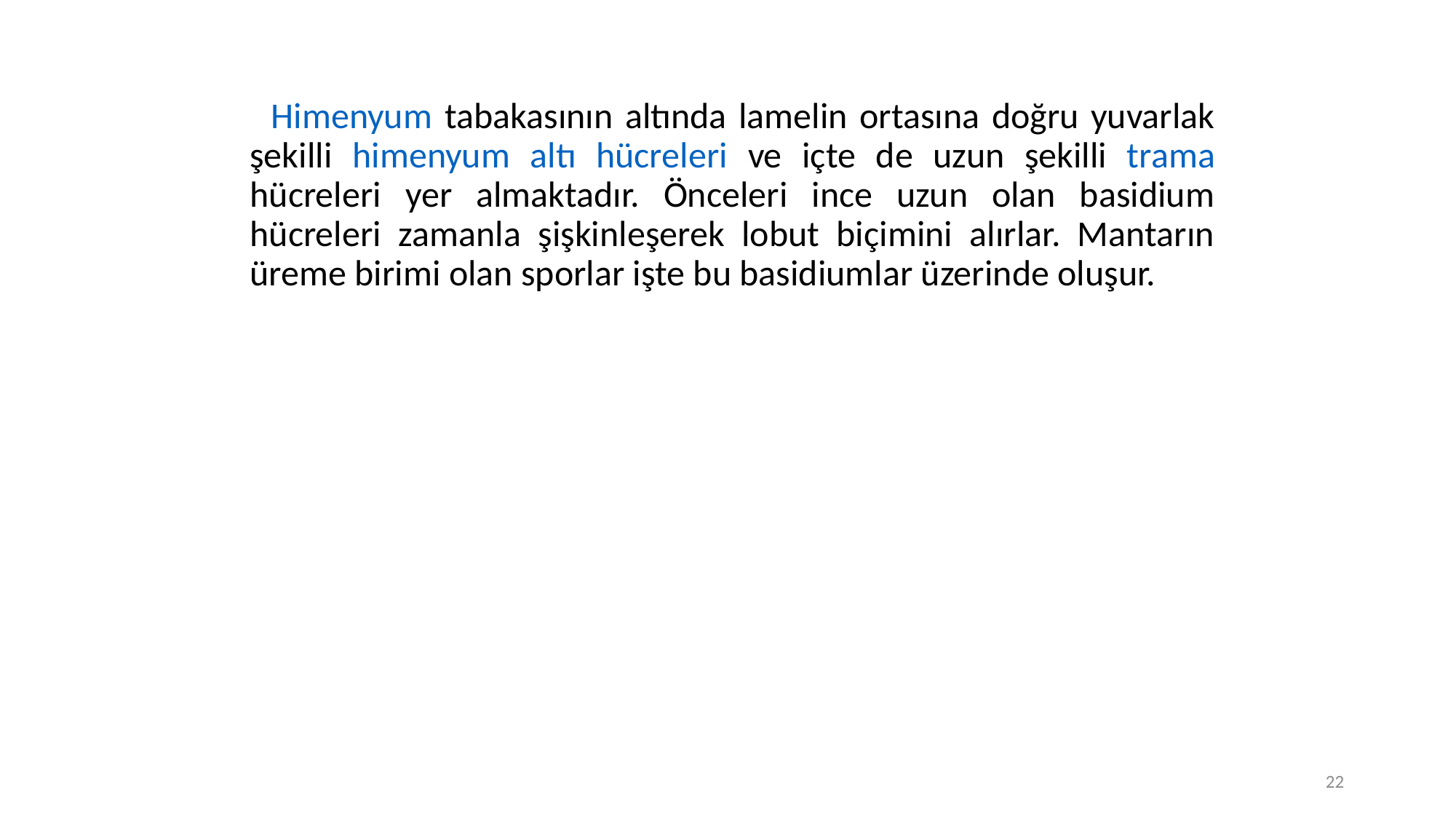

Himenyum tabakasının altında lamelin ortasına doğru yuvarlak şekilli himenyum altı hücreleri ve içte de uzun şekilli trama hücreleri yer almaktadır. Önceleri ince uzun olan basidium hücreleri zamanla şişkinleşerek lobut biçimini alırlar. Mantarın üreme birimi olan sporlar işte bu basidiumlar üzerinde oluşur.

22